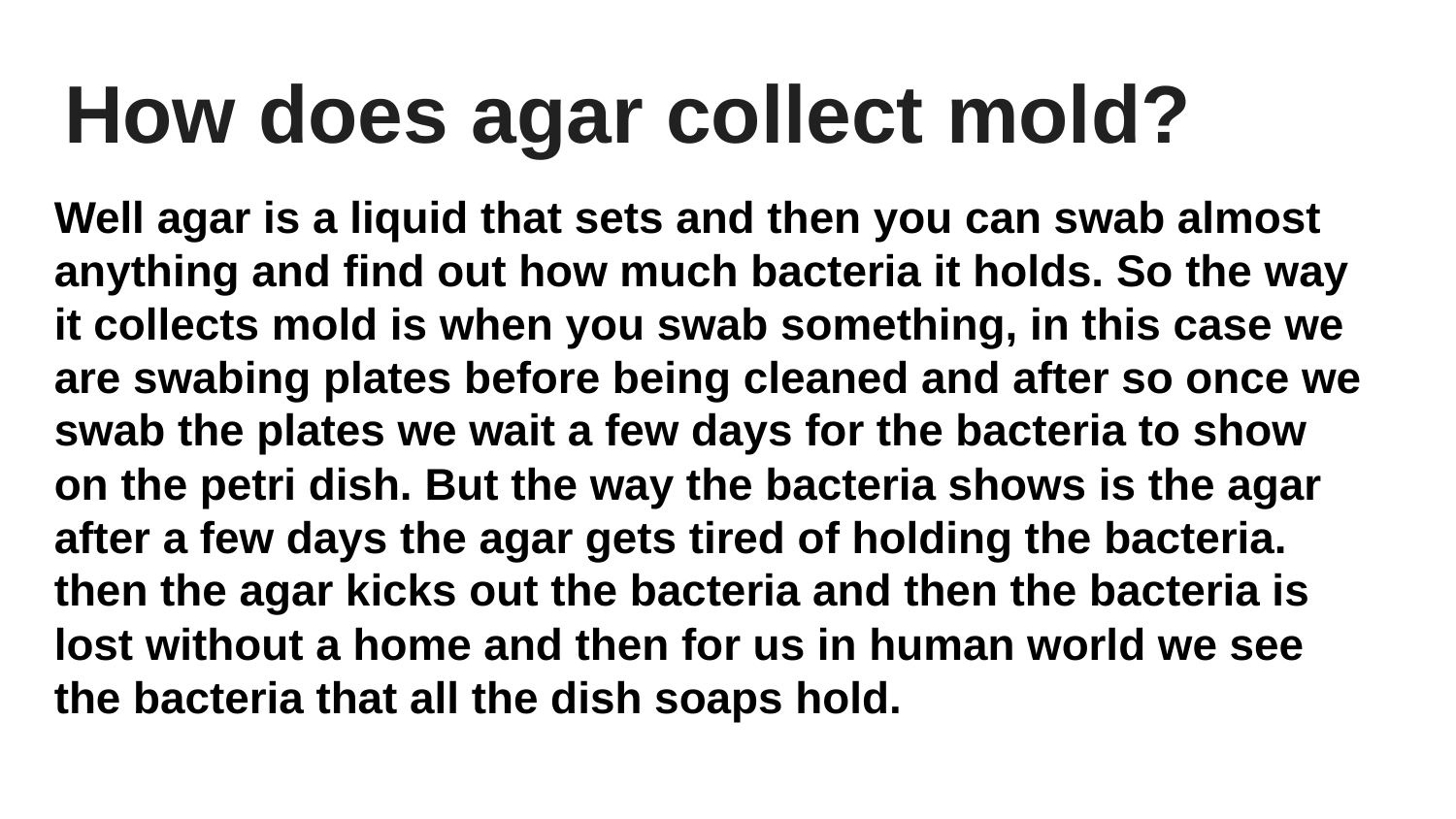

# How does agar collect mold?
Well agar is a liquid that sets and then you can swab almost anything and find out how much bacteria it holds. So the way it collects mold is when you swab something, in this case we are swabing plates before being cleaned and after so once we swab the plates we wait a few days for the bacteria to show on the petri dish. But the way the bacteria shows is the agar after a few days the agar gets tired of holding the bacteria. then the agar kicks out the bacteria and then the bacteria is lost without a home and then for us in human world we see the bacteria that all the dish soaps hold.